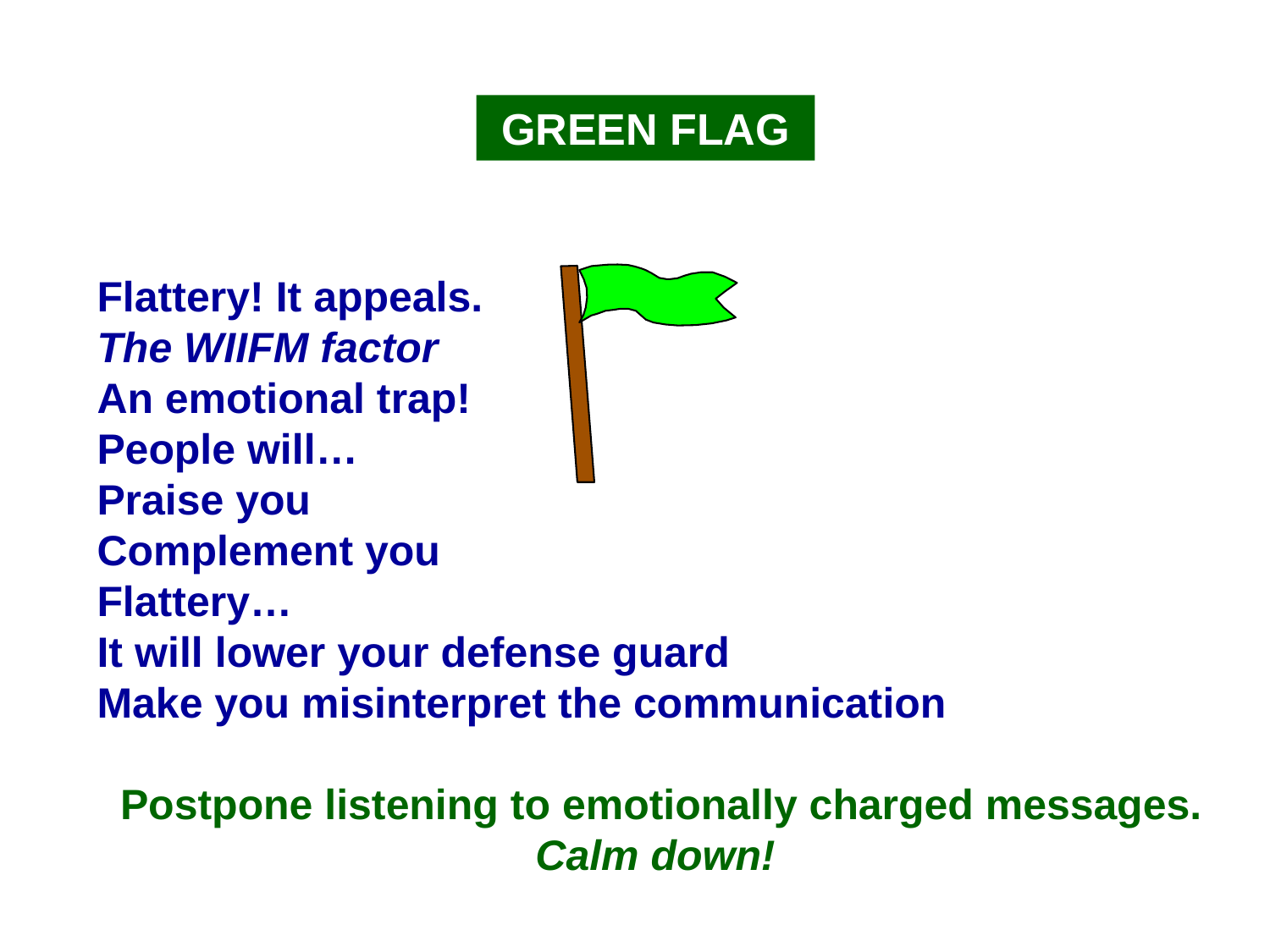

GREEN FLAG
Flattery! It appeals.
The WIIFM factor
An emotional trap!
People will…
Praise you
Complement you
Flattery…
It will lower your defense guard
Make you misinterpret the communication

Postpone listening to emotionally charged messages. Calm down!